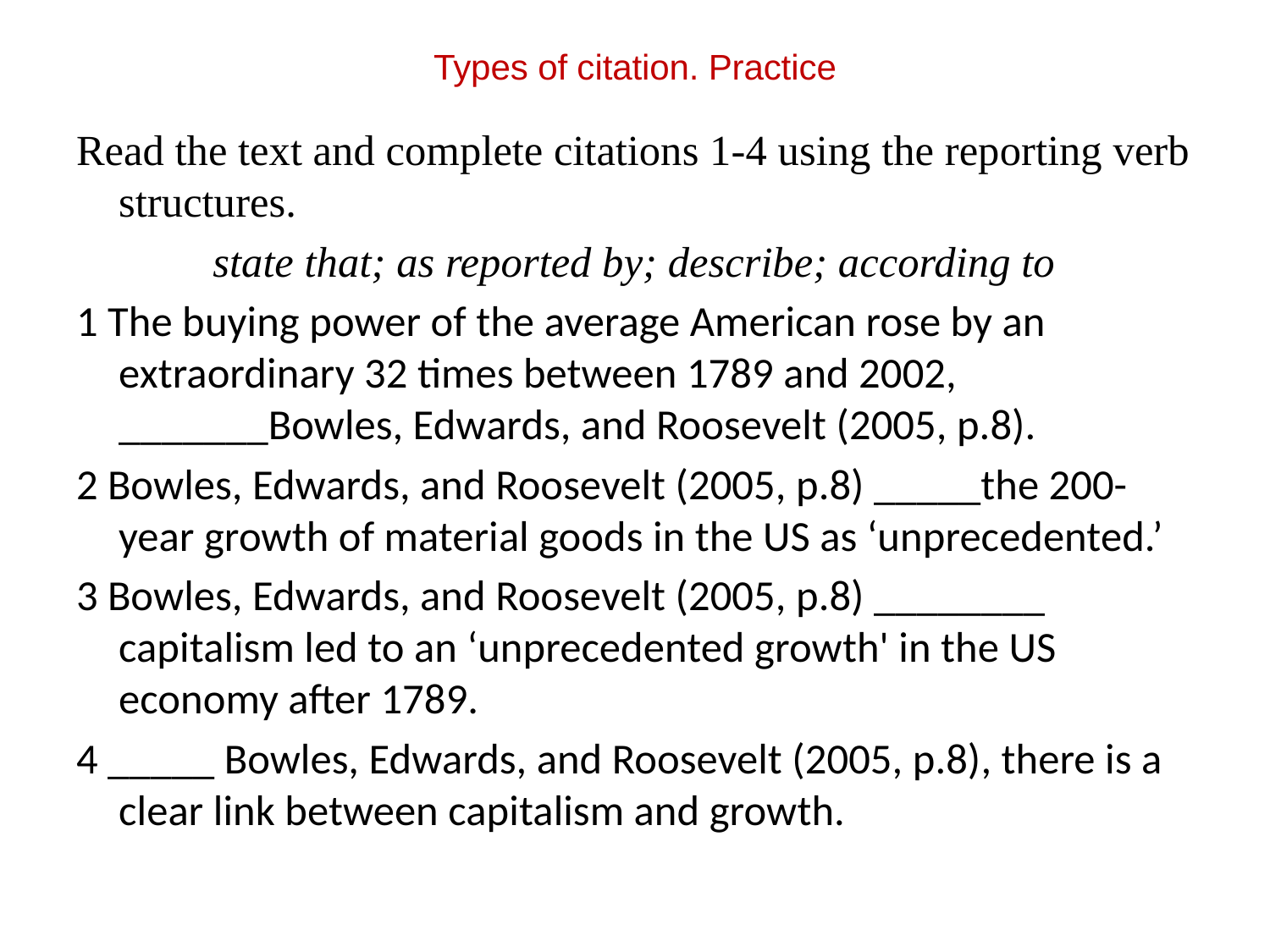

# Types of citation. Practice
Read the text and complete citations 1-4 using the reporting verb structures.
state that; as reported by; describe; according to
1 The buying power of the average American rose by an extraordinary 32 times between 1789 and 2002, _______Bowles, Edwards, and Roosevelt (2005, p.8).
2 Bowles, Edwards, and Roosevelt (2005, p.8) _____the 200-year growth of material goods in the US as ‘unprecedented.’
3 Bowles, Edwards, and Roosevelt (2005, p.8) ________ capitalism led to an ‘unprecedented growth' in the US economy after 1789.
4 _____ Bowles, Edwards, and Roosevelt (2005, p.8), there is a clear link between capitalism and growth.